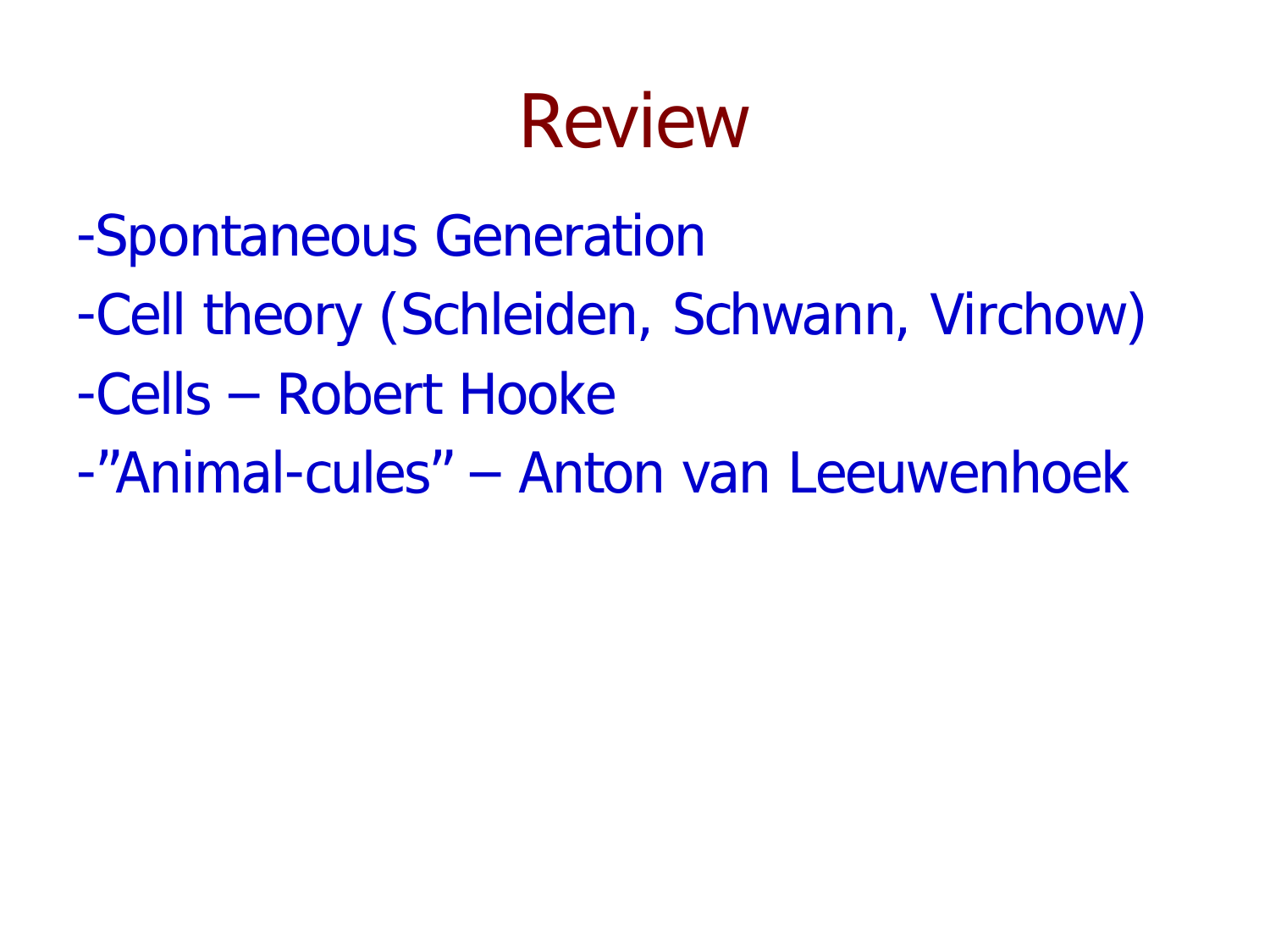

# Review
-Spontaneous Generation
-Cell theory (Schleiden, Schwann, Virchow)
-Cells – Robert Hooke
-”Animal-cules” – Anton van Leeuwenhoek